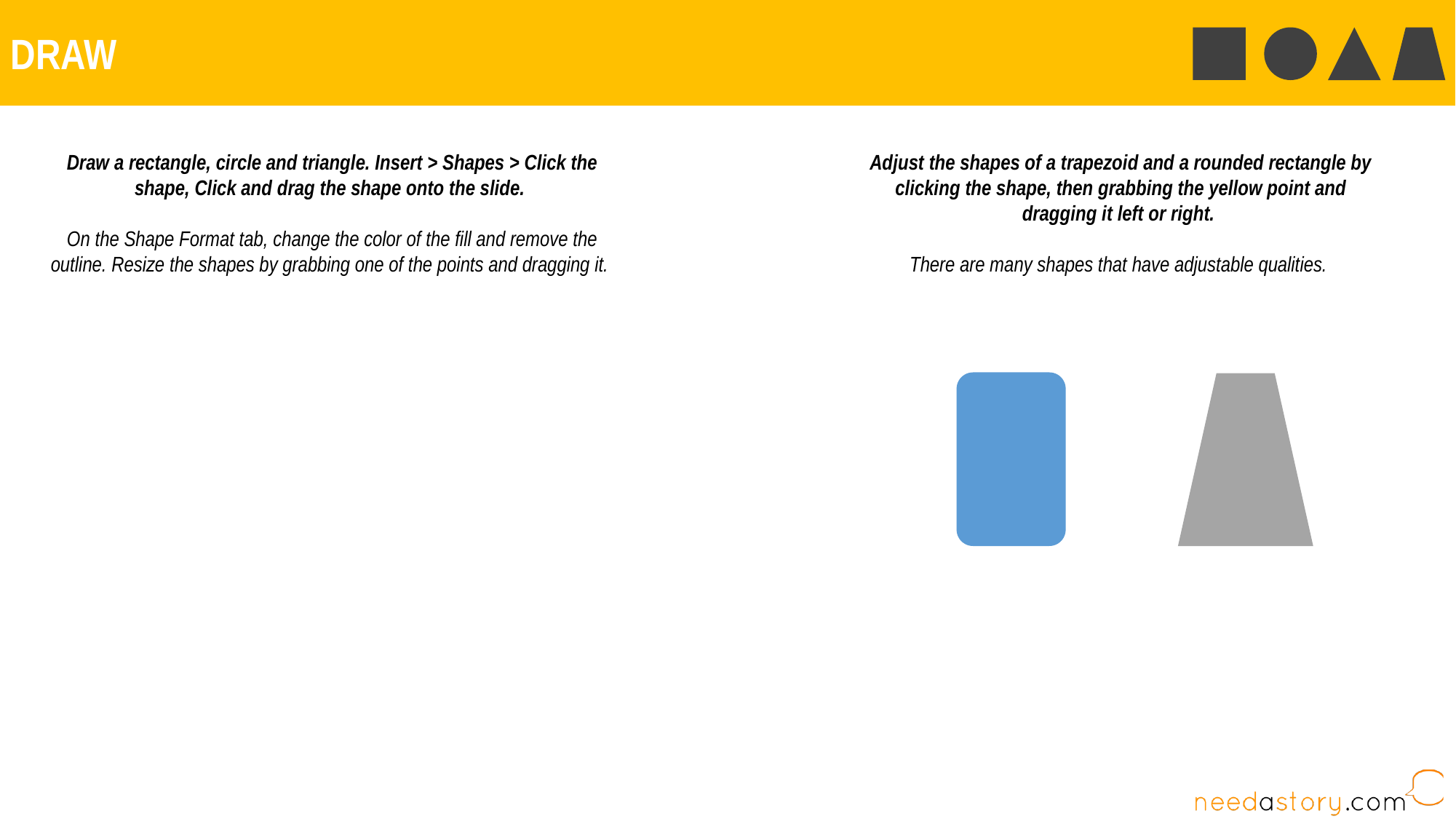

DRAW

Draw a rectangle, circle and triangle. Insert > Shapes > Click the shape, Click and drag the shape onto the slide.

On the Shape Format tab, change the color of the fill and remove the outline. Resize the shapes by grabbing one of the points and dragging it.
Adjust the shapes of a trapezoid and a rounded rectangle by clicking the shape, then grabbing the yellow point and dragging it left or right.

There are many shapes that have adjustable qualities.